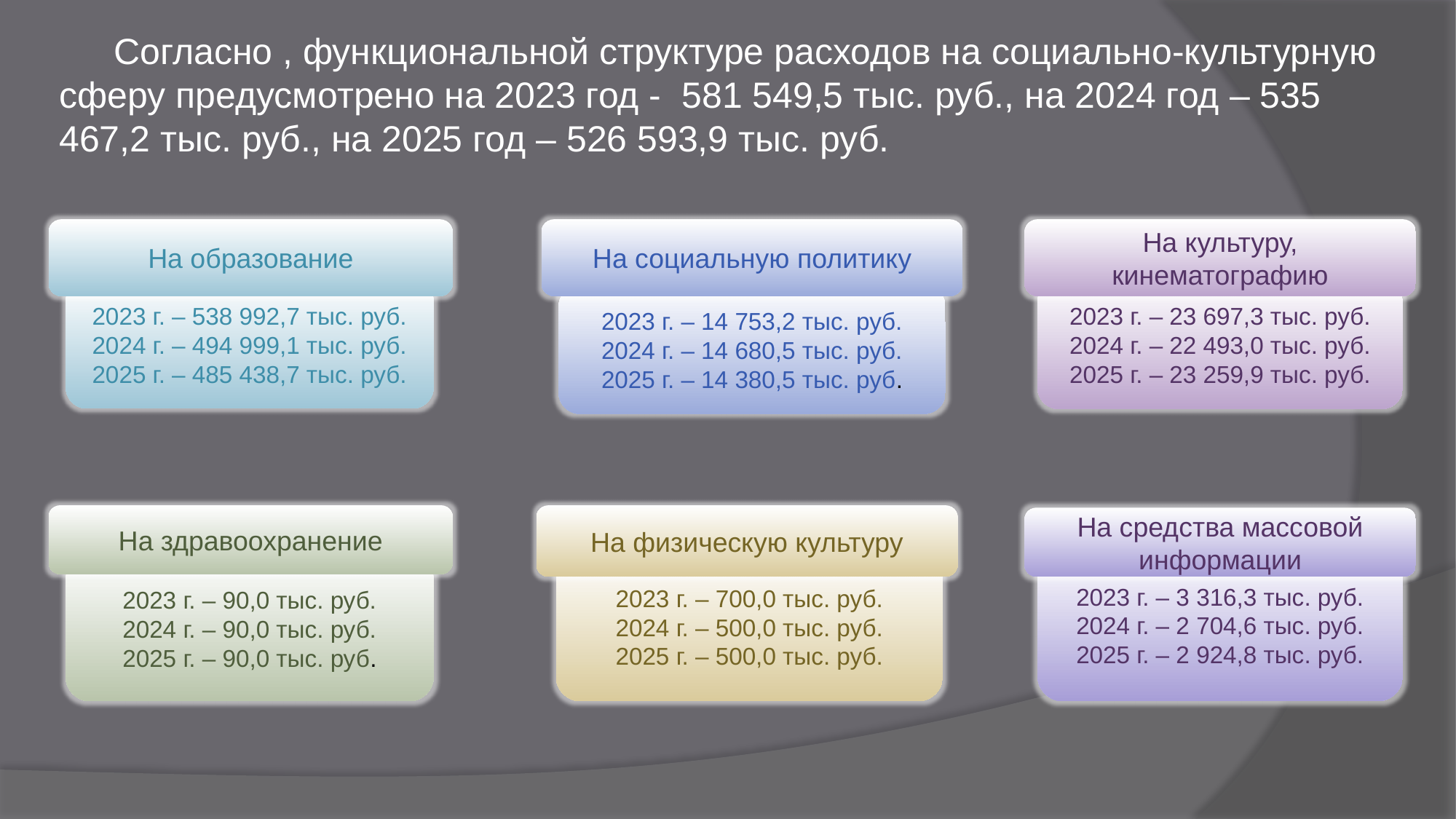

Согласно , функциональной структуре расходов на социально-культурную сферу предусмотрено на 2023 год -  581 549,5 тыс. руб., на 2024 год – 535 467,2 тыс. руб., на 2025 год – 526 593,9 тыс. руб.
На культуру, кинематографию
На образование
На социальную политику
2023 г. – 538 992,7 тыс. руб.
2024 г. – 494 999,1 тыс. руб.
2025 г. – 485 438,7 тыс. руб.
2023 г. – 23 697,3 тыс. руб.
2024 г. – 22 493,0 тыс. руб.
2025 г. – 23 259,9 тыс. руб.
2023 г. – 14 753,2 тыс. руб.
2024 г. – 14 680,5 тыс. руб.
2025 г. – 14 380,5 тыс. руб.
На здравоохранение
На физическую культуру
На средства массовой информации
2023 г. – 3 316,3 тыс. руб.
2024 г. – 2 704,6 тыс. руб.
2025 г. – 2 924,8 тыс. руб.
2023 г. – 700,0 тыс. руб.
2024 г. – 500,0 тыс. руб.
2025 г. – 500,0 тыс. руб.
2023 г. – 90,0 тыс. руб.
2024 г. – 90,0 тыс. руб.
2025 г. – 90,0 тыс. руб.